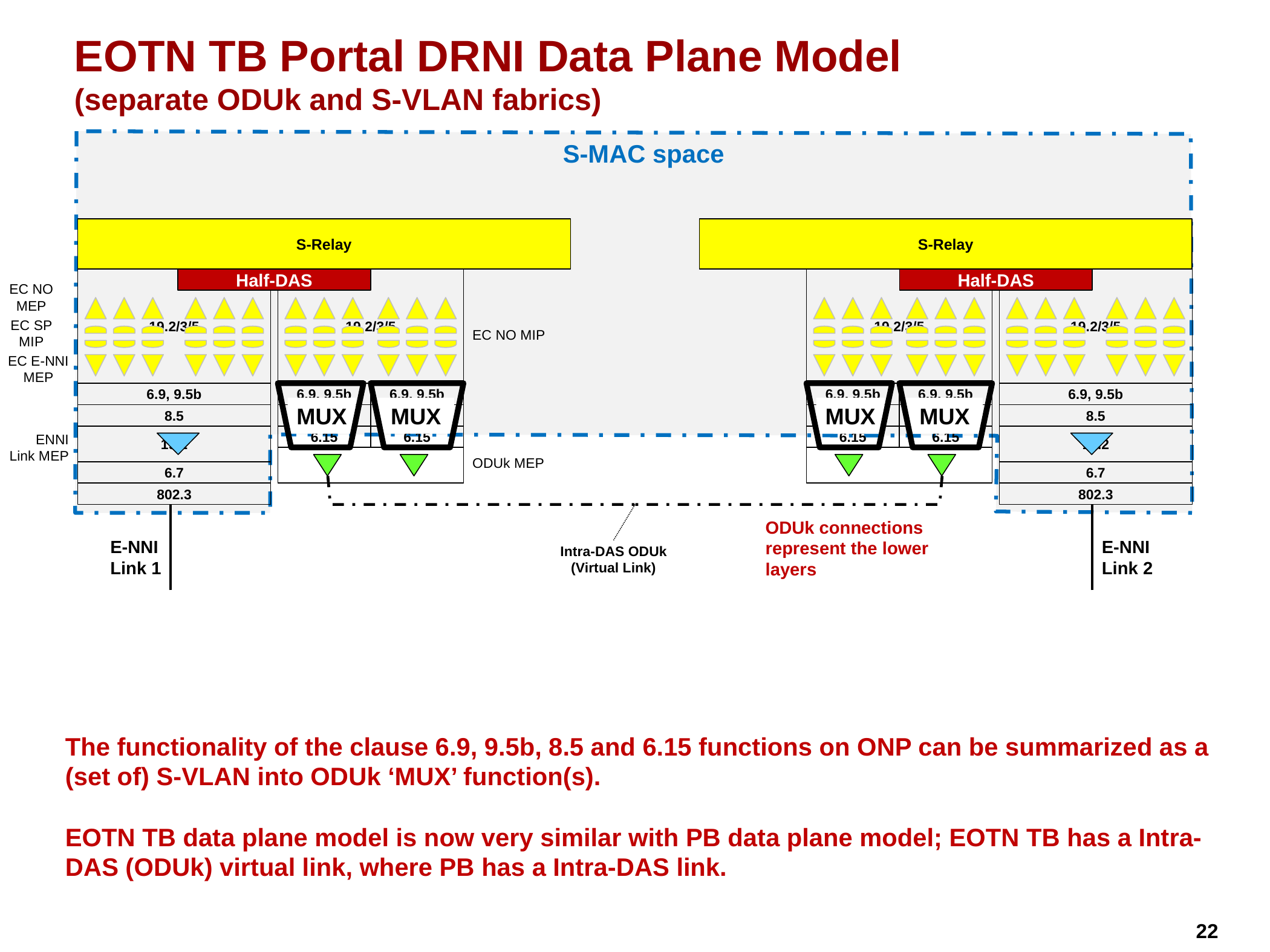

# EOTN TB Portal DRNI Data Plane Model (separate ODUk and S-VLAN fabrics)

S-MAC space
S-Relay
S-Relay
19.2/3/5
Half-DAS
19.2/3/5
19.2/3/5
Half-DAS
19.2/3/5
EC NO
MEP

EC SP
MIP
EC NO MIP
EC E-NNI
MEP
6.9, 9.5b
6.9, 9.5b

6.9, 9.5b

6.9, 9.5b

6.9, 9.5b

6.9, 9.5b
MUX
MUX
MUX
MUX
8.5
8.5
8.5
8.5
8.5
8.5
19.2
6.15
6.15
6.15
6.15
19.2
ENNI Link MEP

ODUk MEP

6.7
6.7

802.3
802.3
ODUk connections represent the lower layers
E-NNI
Link 1
E-NNI
Link 2
Intra-DAS ODUk (Virtual Link)
The functionality of the clause 6.9, 9.5b, 8.5 and 6.15 functions on ONP can be summarized as a (set of) S-VLAN into ODUk ‘MUX’ function(s).

EOTN TB data plane model is now very similar with PB data plane model; EOTN TB has a Intra-DAS (ODUk) virtual link, where PB has a Intra-DAS link.